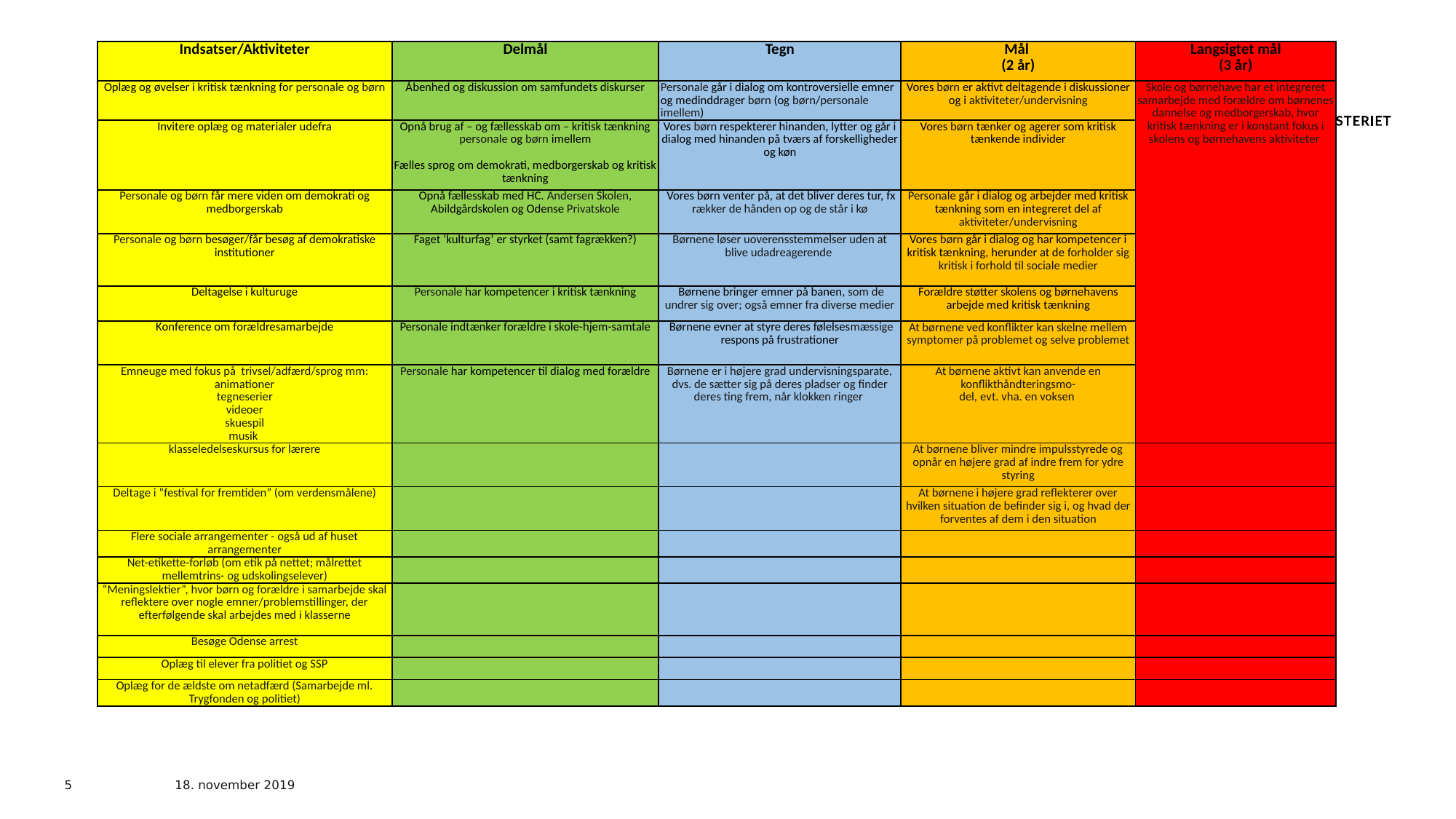

| Indsatser/Aktiviteter | Delmål | Tegn | Mål (2 år) | Langsigtet mål (3 år) |
| --- | --- | --- | --- | --- |
| Oplæg og øvelser i kritisk tænkning for personale og børn | Åbenhed og diskussion om samfundets diskurser | Personale går i dialog om kontroversielle emner og medinddrager børn (og børn/personale imellem) | Vores børn er aktivt deltagende i diskussioner og i aktiviteter/undervisning | Skole og børnehave har et integreret samarbejde med forældre om børnenes dannelse og medborgerskab, hvor kritisk tænkning er i konstant fokus i skolens og børnehavens aktiviteter |
| Invitere oplæg og materialer udefra | Opnå brug af – og fællesskab om – kritisk tænkning personale og børn imellem   Fælles sprog om demokrati, medborgerskab og kritisk tænkning | Vores børn respekterer hinanden, lytter og går i dialog med hinanden på tværs af forskelligheder og køn | Vores børn tænker og agerer som kritisk tænkende individer |  |
| Personale og børn får mere viden om demokrati og medborgerskab | Opnå fællesskab med HC. Andersen Skolen, Abildgårdskolen og Odense Privatskole | Vores børn venter på, at det bliver deres tur, fx rækker de hånden op og de står i kø | Personale går i dialog og arbejder med kritisk tænkning som en integreret del af aktiviteter/undervisning |  |
| Personale og børn besøger/får besøg af demokratiske institutioner | Faget ‘kulturfag’ er styrket (samt fagrækken?) | Børnene løser uoverensstemmelser uden at blive udadreagerende | Vores børn går i dialog og har kompetencer i kritisk tænkning, herunder at de forholder sig kritisk i forhold til sociale medier |  |
| Deltagelse i kulturuge | Personale har kompetencer i kritisk tænkning | Børnene bringer emner på banen, som de undrer sig over; også emner fra diverse medier | Forældre støtter skolens og børnehavens arbejde med kritisk tænkning |  |
| Konference om forældresamarbejde | Personale indtænker forældre i skole-hjem-samtale | Børnene evner at styre deres følelsesmæssige respons på frustrationer | At børnene ved konflikter kan skelne mellem symptomer på problemet og selve problemet |  |
| Emneuge med fokus på trivsel/adfærd/sprog mm: animationer tegneserier videoer skuespil musik | Personale har kompetencer til dialog med forældre | Børnene er i højere grad undervisningsparate, dvs. de sætter sig på deres pladser og finder deres ting frem, når klokken ringer | At børnene aktivt kan anvende en konflikthåndteringsmo- del, evt. vha. en voksen |  |
| klasseledelseskursus for lærere |  |  | At børnene bliver mindre impulsstyrede og opnår en højere grad af indre frem for ydre styring |  |
| Deltage i “festival for fremtiden” (om verdensmålene) |  |  | At børnene i højere grad reflekterer over hvilken situation de befinder sig i, og hvad der forventes af dem i den situation |  |
| Flere sociale arrangementer - også ud af huset arrangementer |  |  |  |  |
| Net-etikette-forløb (om etik på nettet; målrettet mellemtrins- og udskolingselever) |  |  |  |  |
| “Meningslektier”, hvor børn og forældre i samarbejde skal reflektere over nogle emner/problemstillinger, der efterfølgende skal arbejdes med i klasserne |  |  |  |  |
| Besøge Odense arrest |  |  |  |  |
| Oplæg til elever fra politiet og SSP |  |  |  |  |
| Oplæg for de ældste om netadfærd (Samarbejde ml. Trygfonden og politiet) |  |  |  |  |
#

5
18. november 2019